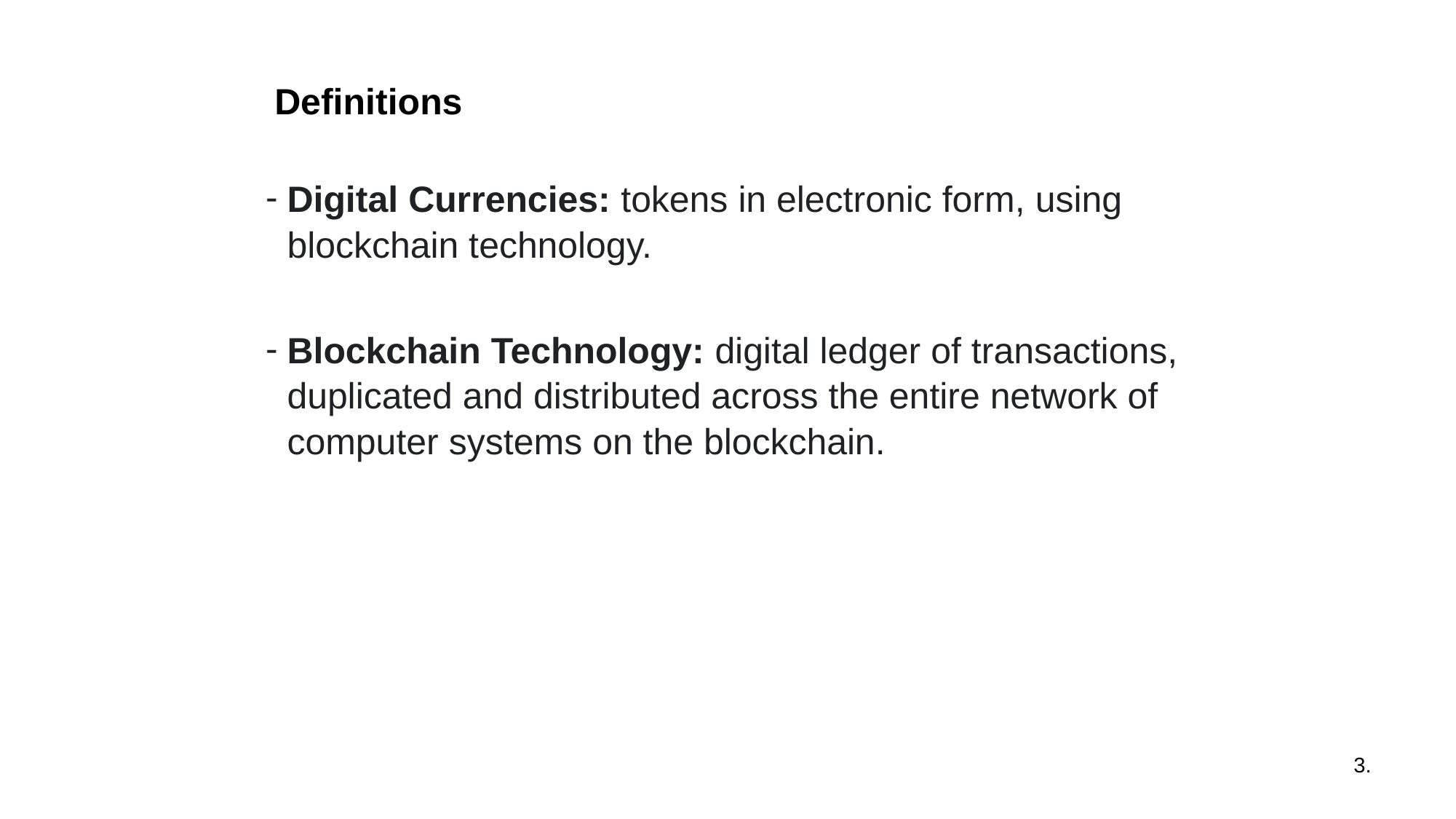

# Definitions
Digital Currencies: tokens in electronic form, using blockchain technology.

Blockchain Technology: digital ledger of transactions, duplicated and distributed across the entire network of computer systems on the blockchain.

3.